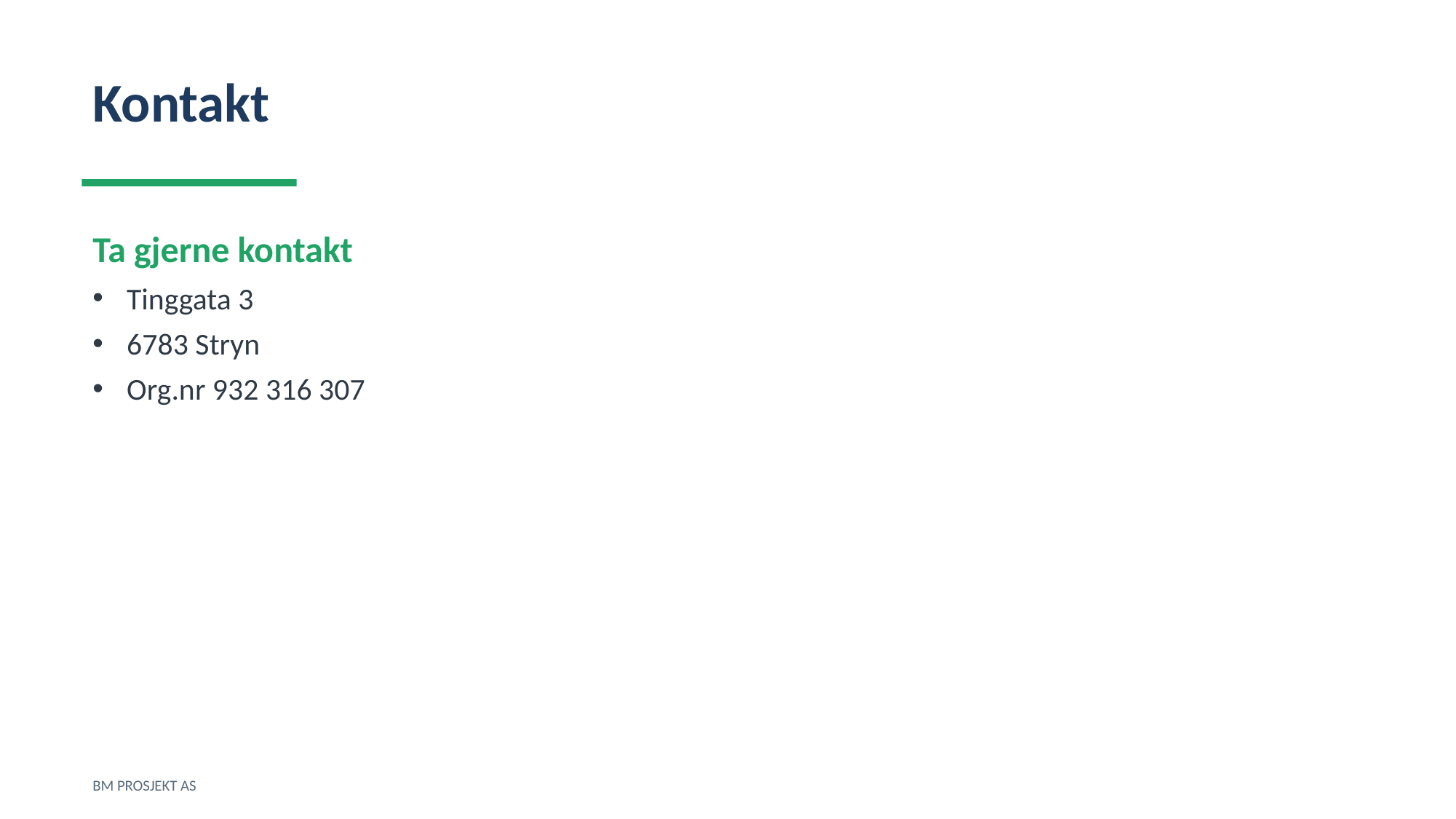

Kontakt

Ta gjerne kontakt
Tinggata 3
6783 Stryn
Org.nr 932 316 307
BM PROSJEKT AS